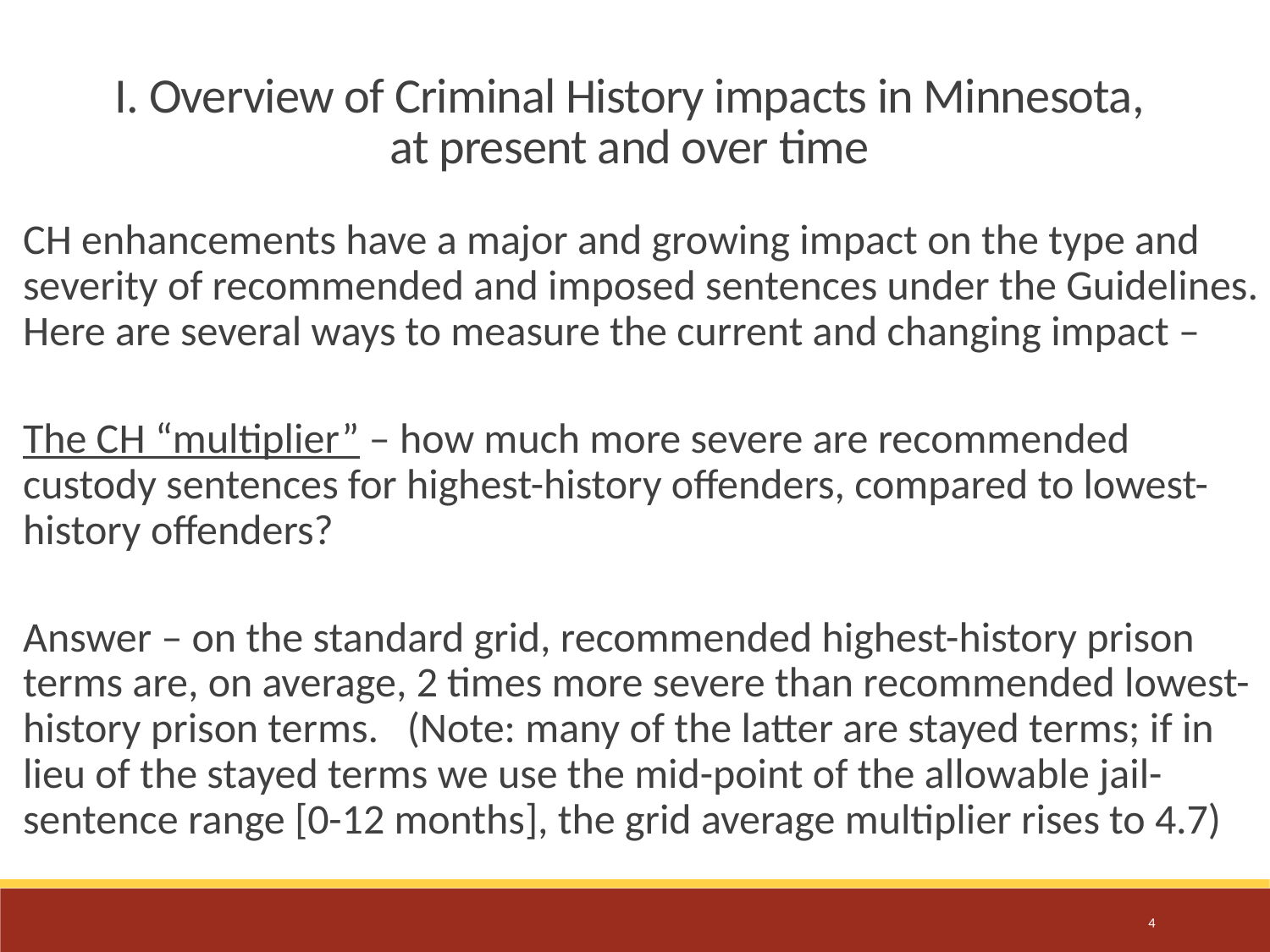

I. Overview of Criminal History impacts in Minnesota,
at present and over time
CH enhancements have a major and growing impact on the type and severity of recommended and imposed sentences under the Guidelines. Here are several ways to measure the current and changing impact –

The CH “multiplier” – how much more severe are recommended custody sentences for highest-history offenders, compared to lowest-history offenders?

Answer – on the standard grid, recommended highest-history prison terms are, on average, 2 times more severe than recommended lowest-history prison terms.   (Note: many of the latter are stayed terms; if in lieu of the stayed terms we use the mid-point of the allowable jail-sentence range [0-12 months], the grid average multiplier rises to 4.7)

4